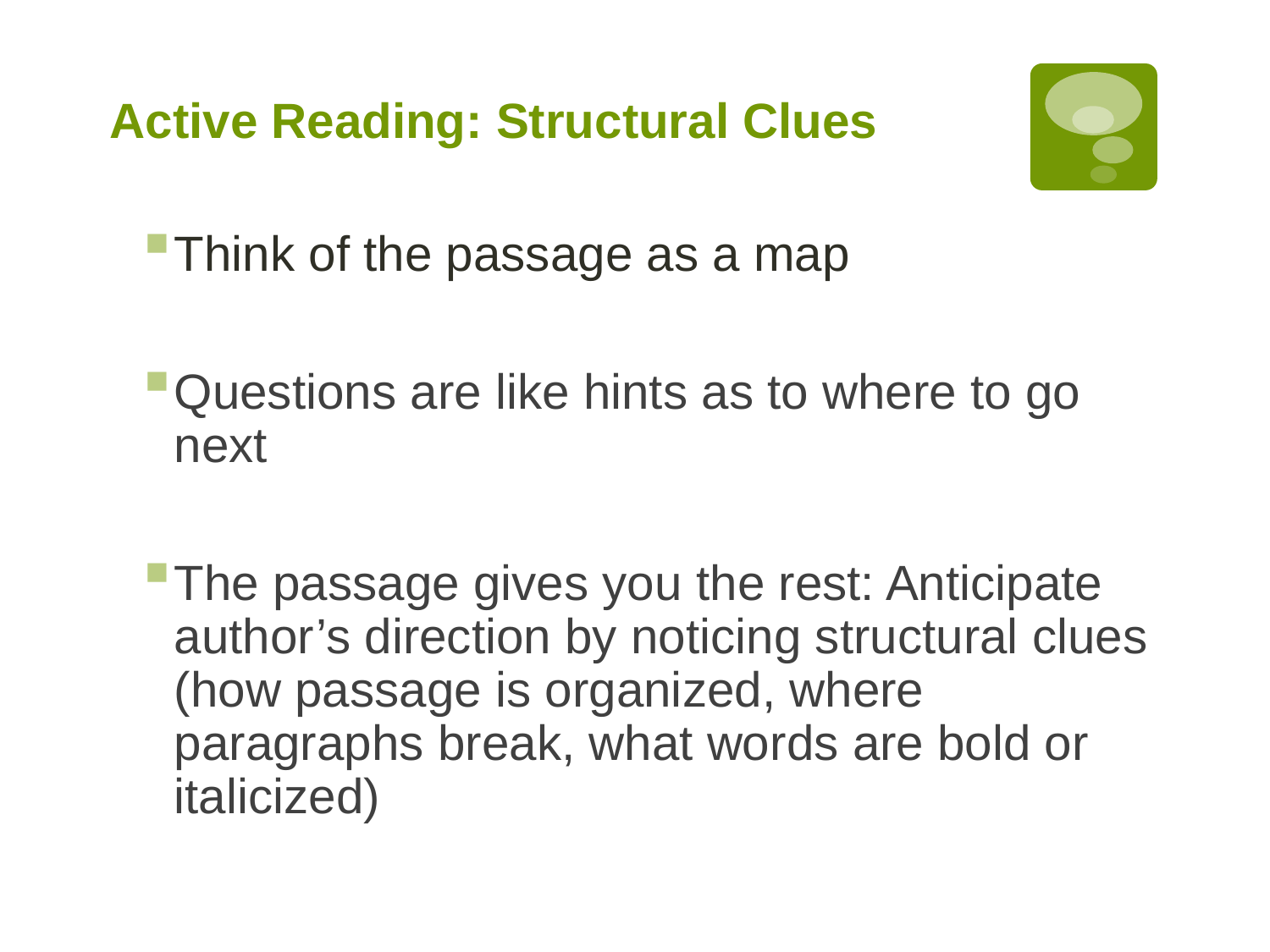

# Active Reading: Structural Clues
Think of the passage as a map
Questions are like hints as to where to go next
The passage gives you the rest: Anticipate author’s direction by noticing structural clues (how passage is organized, where paragraphs break, what words are bold or italicized)